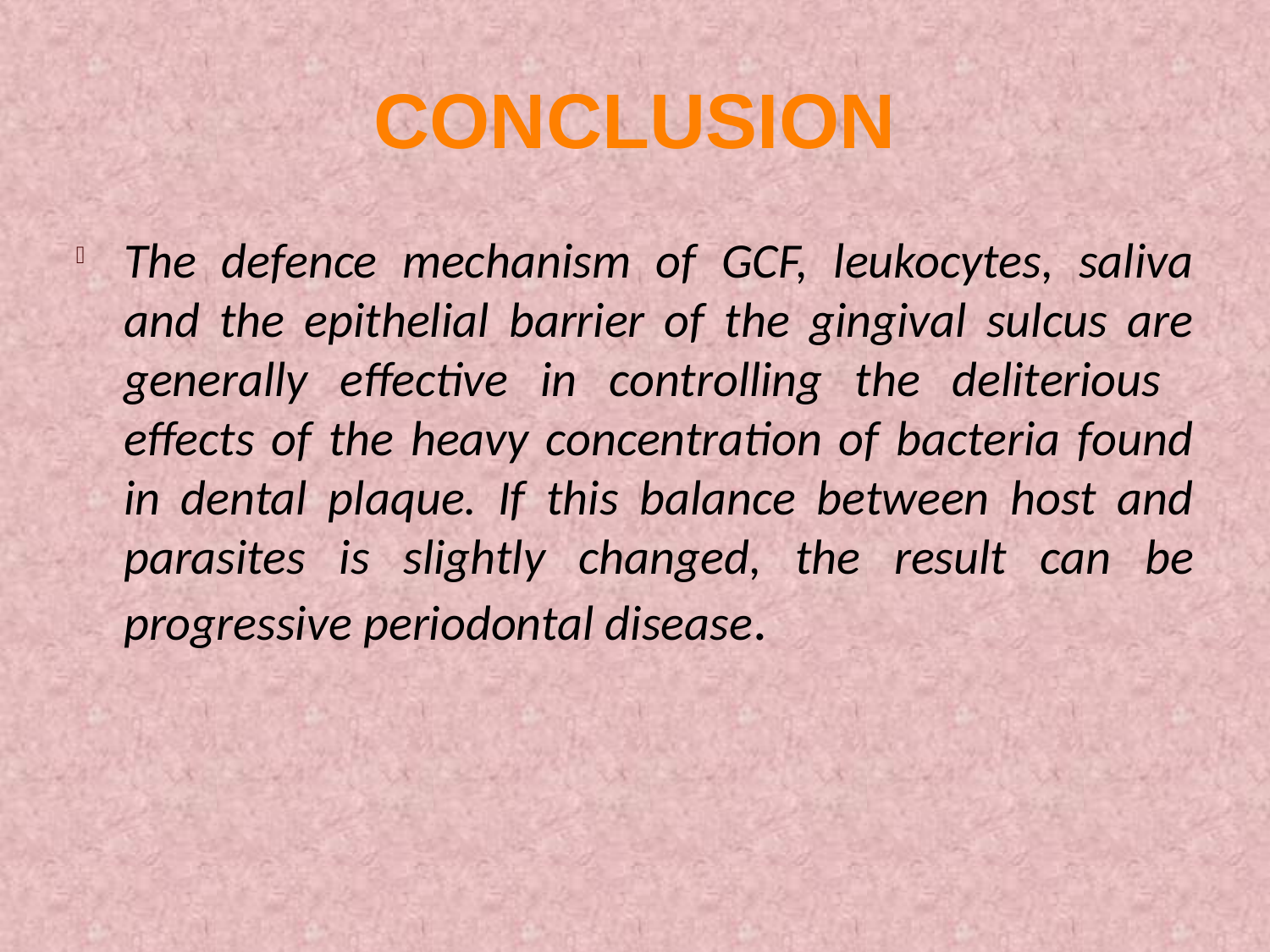

# CONCLUSION
The defence mechanism of GCF, leukocytes, saliva and the epithelial barrier of the gingival sulcus are generally effective in controlling the deliterious  effects of the heavy concentration of bacteria found in dental plaque. If this balance between host and parasites is slightly changed, the result can be progressive periodontal disease.